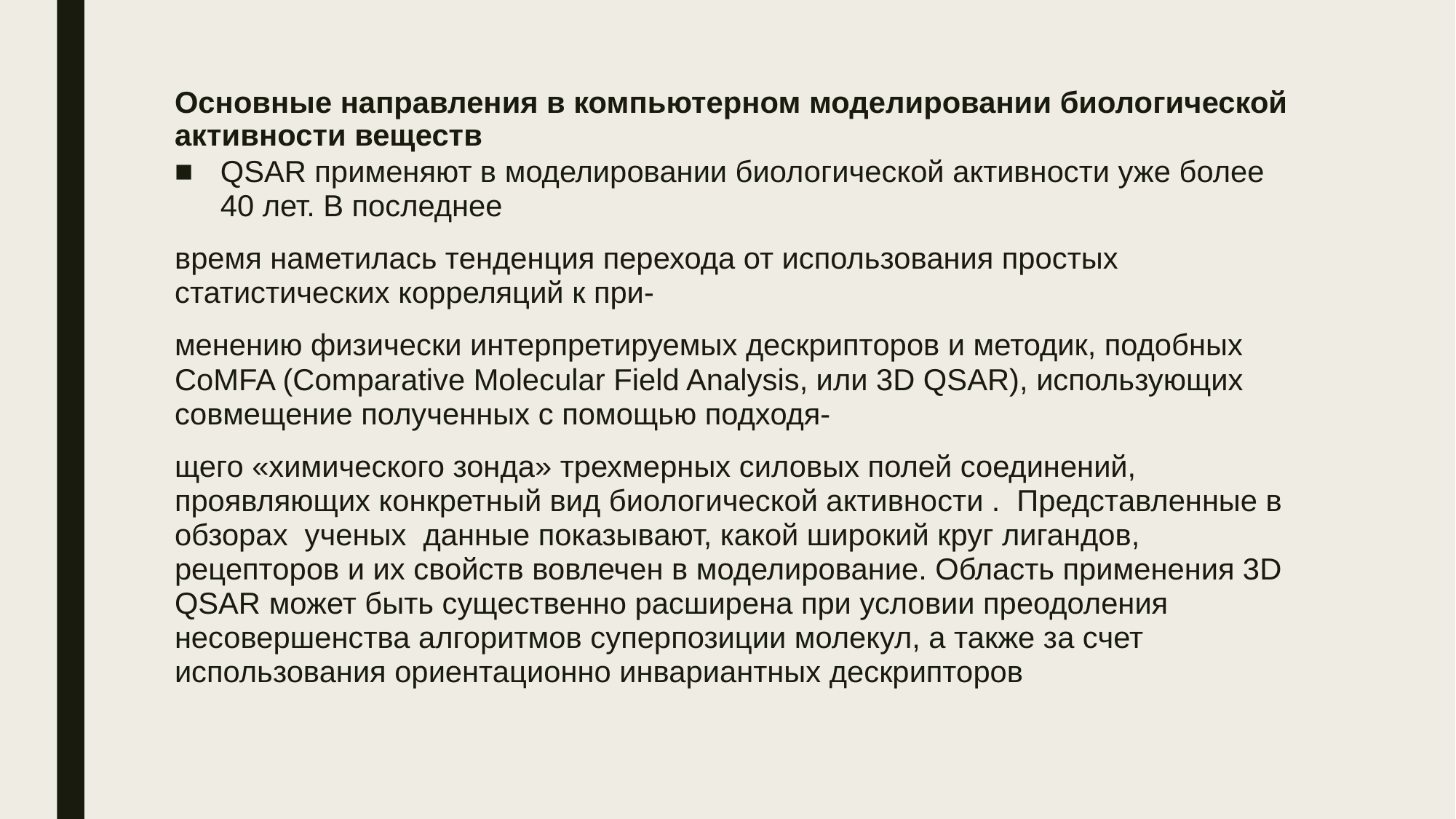

# Основные направления в компьютерном моделировании биологической активности веществ
QSAR применяют в моделировании биологической активности уже более 40 лет. В последнее
время наметилась тенденция перехода от использования простых статистических корреляций к при-
менению физически интерпретируемых дескрипторов и методик, подобных CoMFA (Comparative Molecular Field Analysis, или 3D QSAR), использующих совмещение полученных с помощью подходя-
щего «химического зонда» трехмерных силовых полей соединений, проявляющих конкретный вид биологической активности .  Представленные в обзорах  ученых  данные показывают, какой широкий круг лигандов, рецепторов и их свойств вовлечен в моделирование. Область применения 3D QSAR может быть существенно расширена при условии преодоления несовершенства алгоритмов суперпозиции молекул, а также за счет использования ориентационно инвариантных дескрипторов